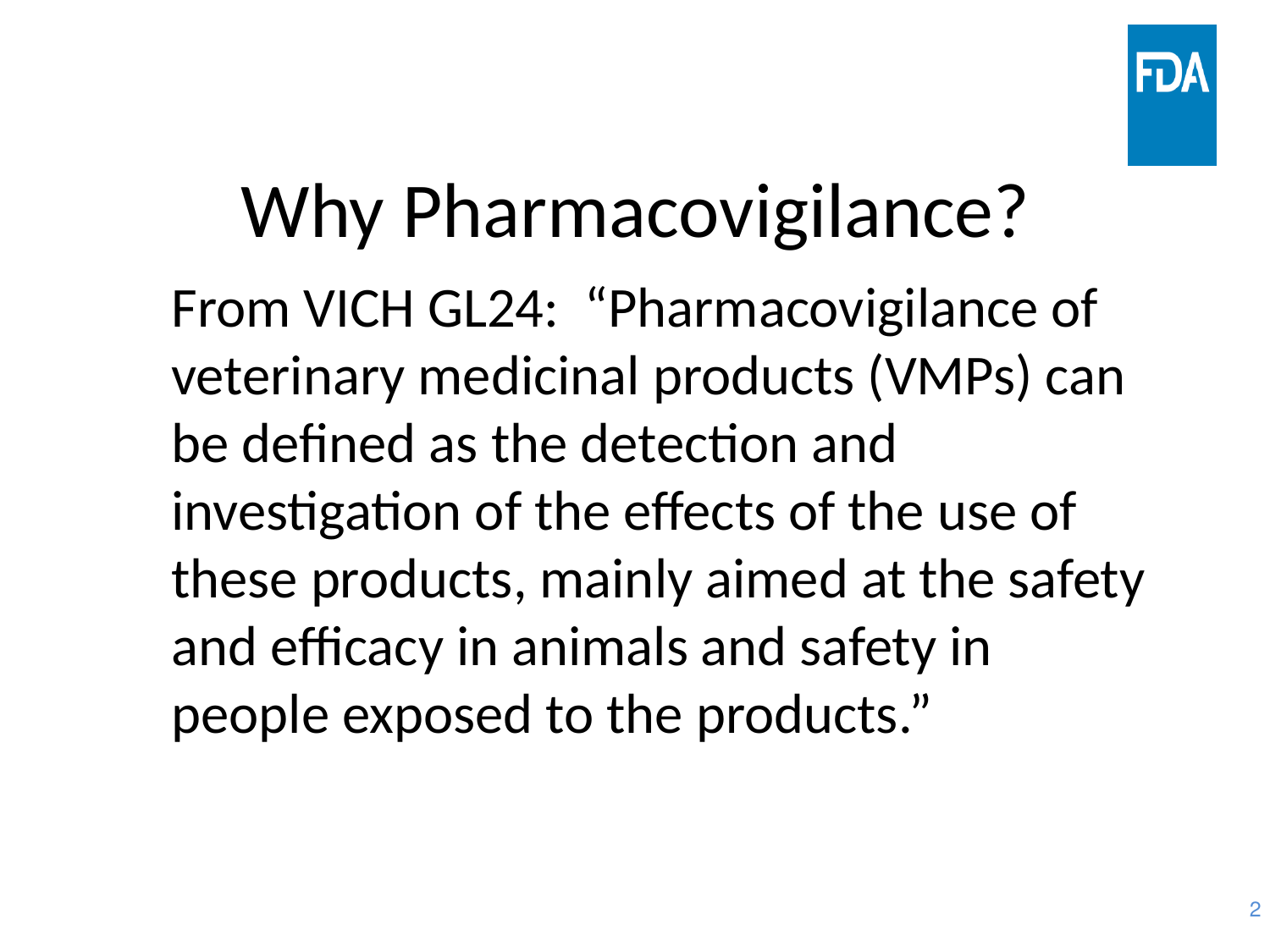

# Why Pharmacovigilance?
From VICH GL24:  “Pharmacovigilance of veterinary medicinal products (VMPs) can be defined as the detection and investigation of the effects of the use of these products, mainly aimed at the safety and efficacy in animals and safety in people exposed to the products.”